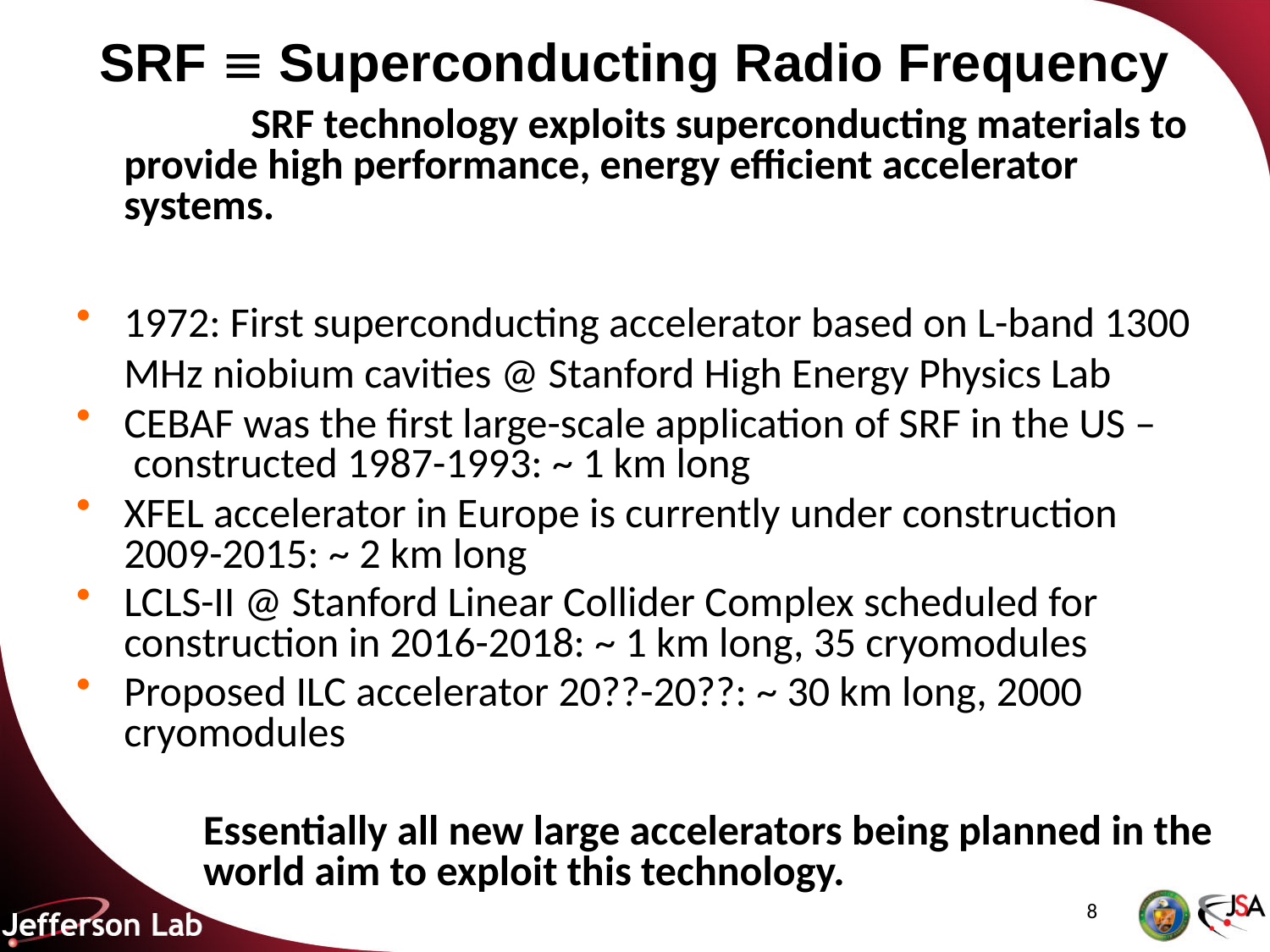

# SRF ≡ Superconducting Radio Frequency
		SRF technology exploits superconducting materials to provide high performance, energy efficient accelerator systems.

1972: First superconducting accelerator based on L-band 1300 MHz niobium cavities @ Stanford High Energy Physics Lab
CEBAF was the first large-scale application of SRF in the US –         constructed 1987-1993: ~ 1 km long
XFEL accelerator in Europe is currently under construction 2009-2015: ~ 2 km long
LCLS-II @ Stanford Linear Collider Complex scheduled for construction in 2016-2018: ~ 1 km long, 35 cryomodules
Proposed ILC accelerator 20??-20??: ~ 30 km long, 2000 cryomodules

	Essentially all new large accelerators being planned in the 	world aim to exploit this technology.